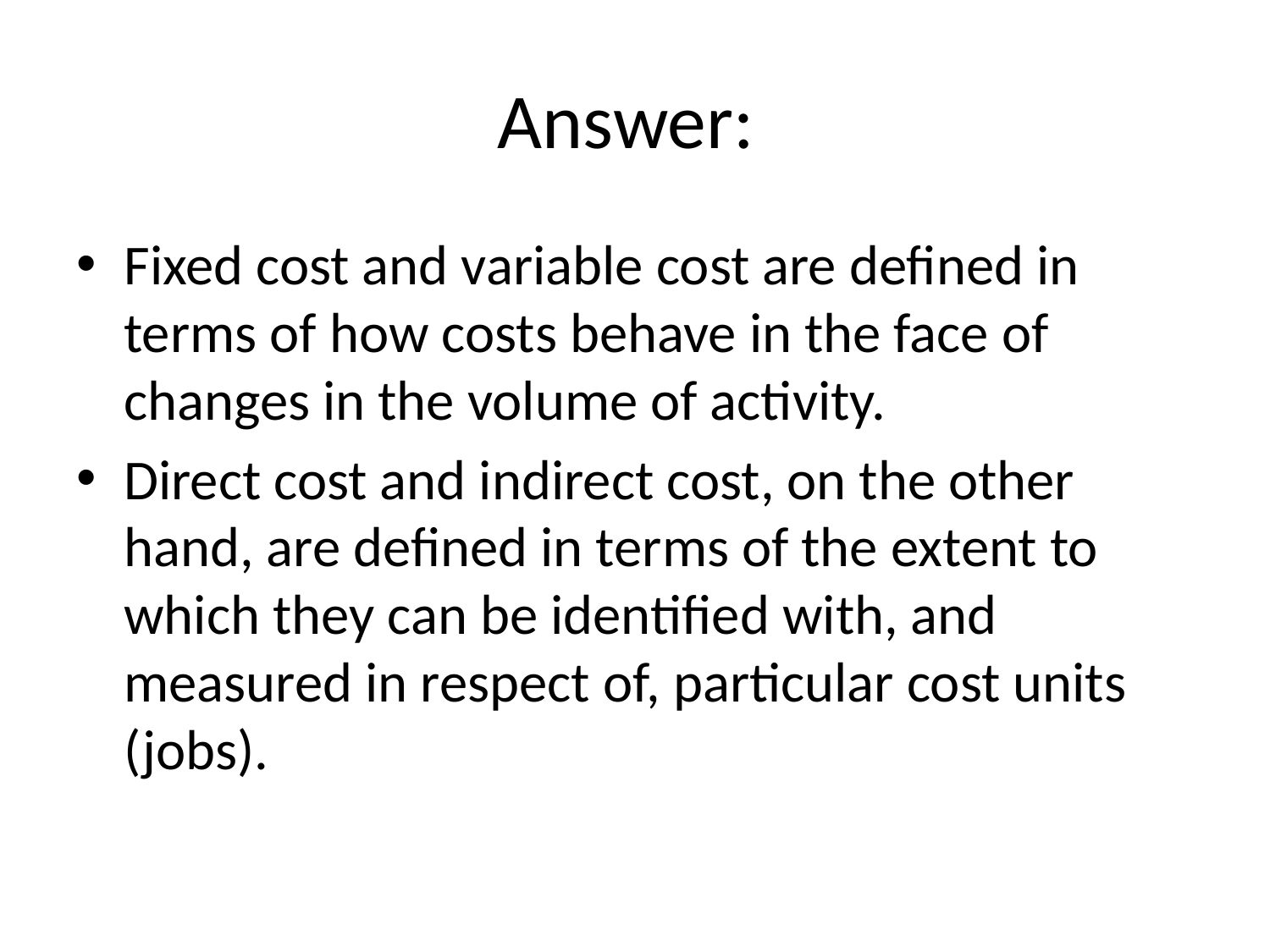

# Answer:
Fixed cost and variable cost are defined in terms of how costs behave in the face of changes in the volume of activity.
Direct cost and indirect cost, on the other hand, are defined in terms of the extent to which they can be identified with, and measured in respect of, particular cost units (jobs).